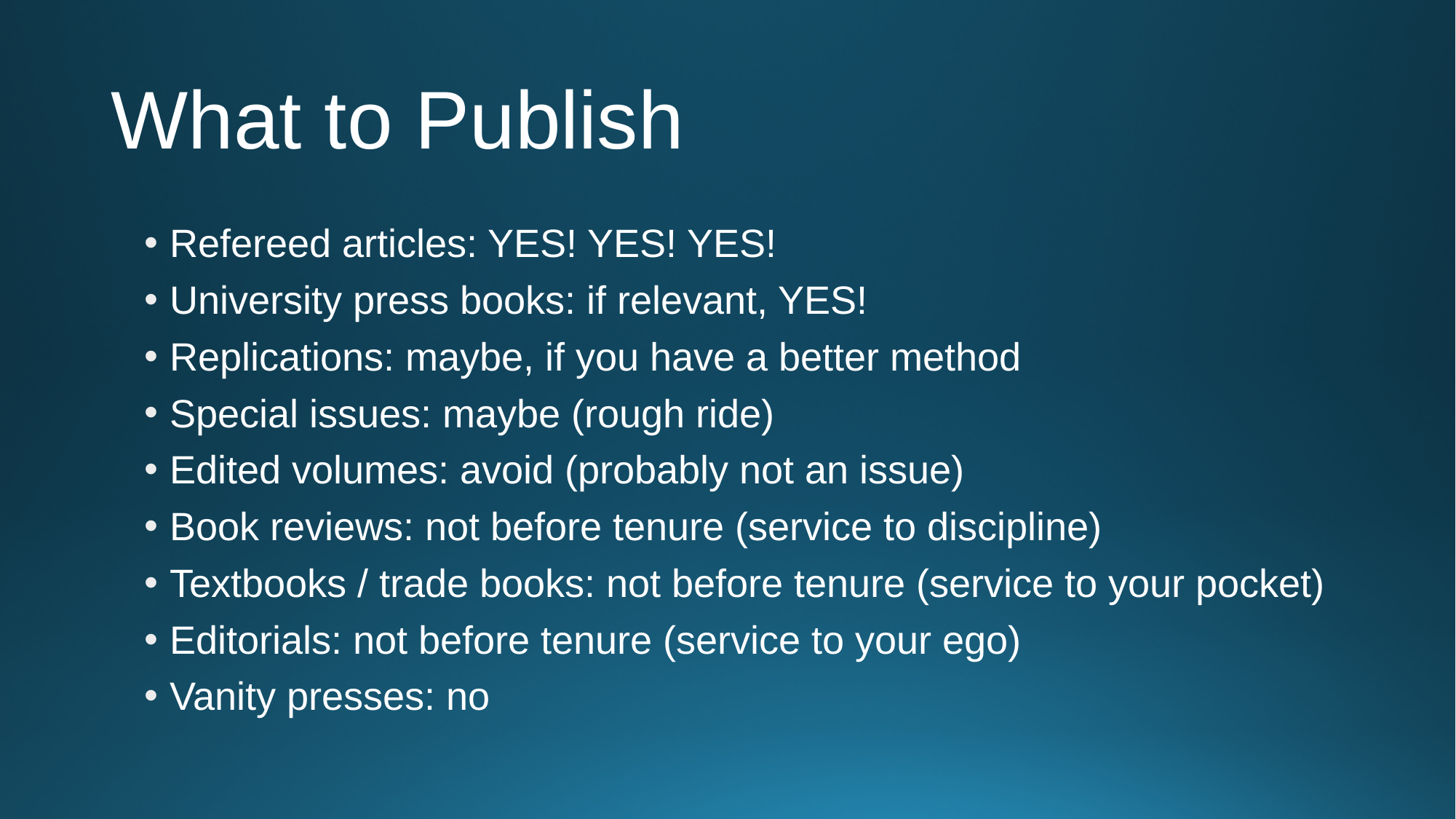

# What to Publish
Refereed articles: YES! YES! YES!
University press books: if relevant, YES!
Replications: maybe, if you have a better method
Special issues: maybe (rough ride)
Edited volumes: avoid (probably not an issue)
Book reviews: not before tenure (service to discipline)
Textbooks / trade books: not before tenure (service to your pocket)
Editorials: not before tenure (service to your ego)
Vanity presses: no